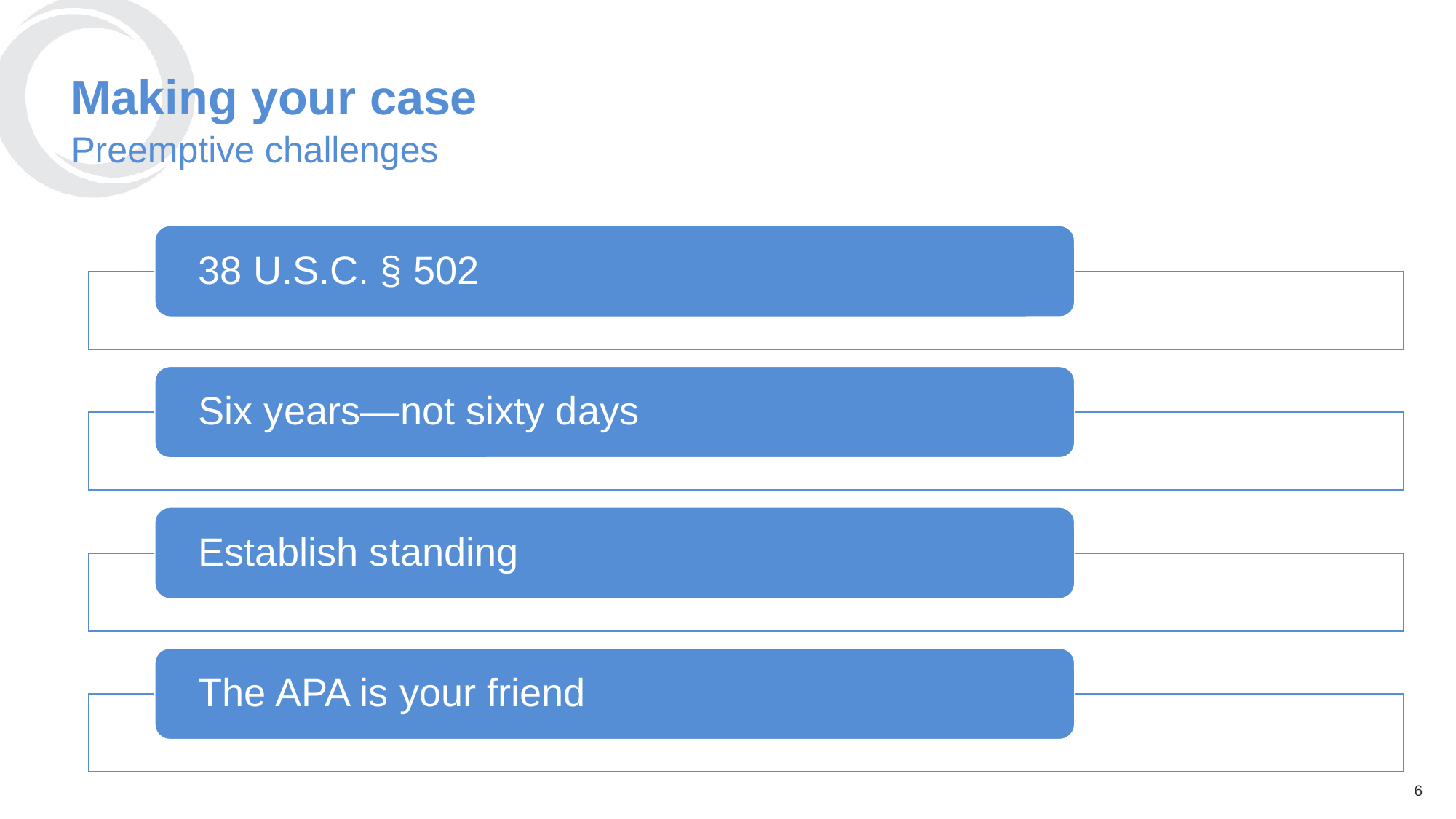

# Making your case
Preemptive challenges
38 U.S.C. § 502
Six years—not sixty days
Establish standing
The APA is your friend
6